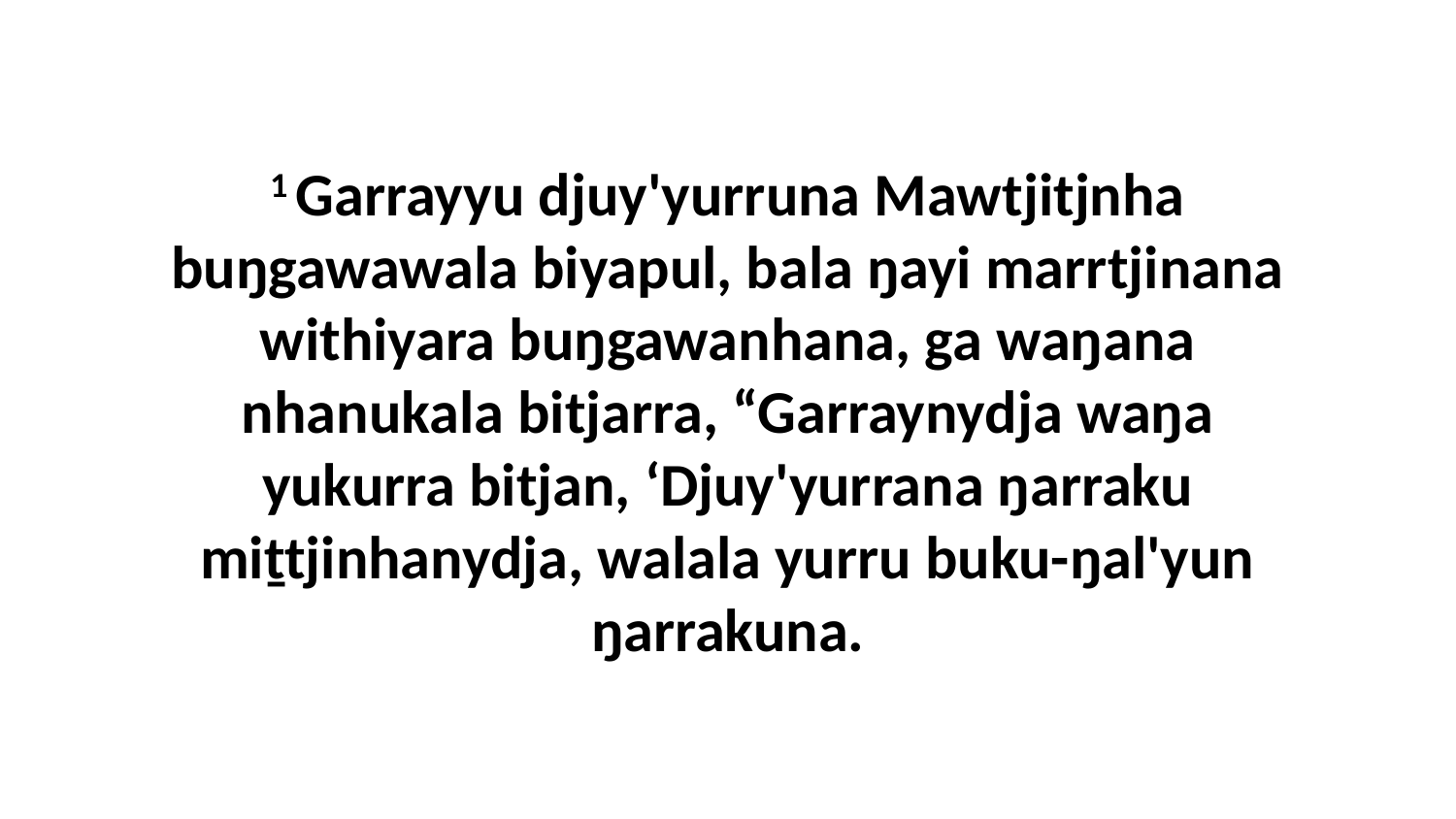

1 Garrayyu djuy'yurruna Mawtjitjnha buŋgawawala biyapul, bala ŋayi marrtjinana withiyara buŋgawanhana, ga waŋana nhanukala bitjarra, “Garraynydja waŋa yukurra bitjan, ‘Djuy'yurrana ŋarraku miṯtjinhanydja, walala yurru buku-ŋal'yun ŋarrakuna.